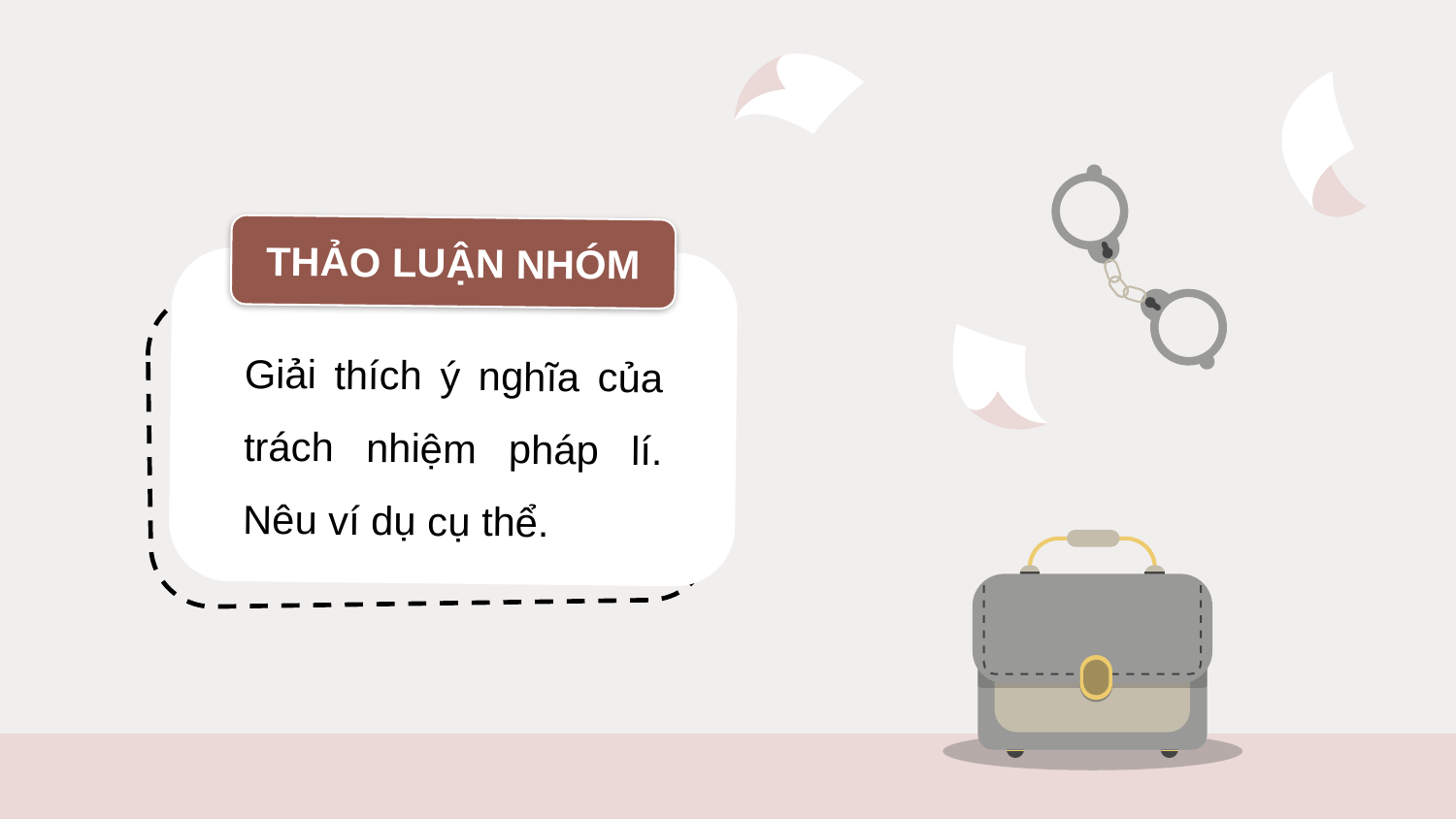

THẢO LUẬN NHÓM

Giải thích ý nghĩa của trách nhiệm pháp lí. Nêu ví dụ cụ thể.